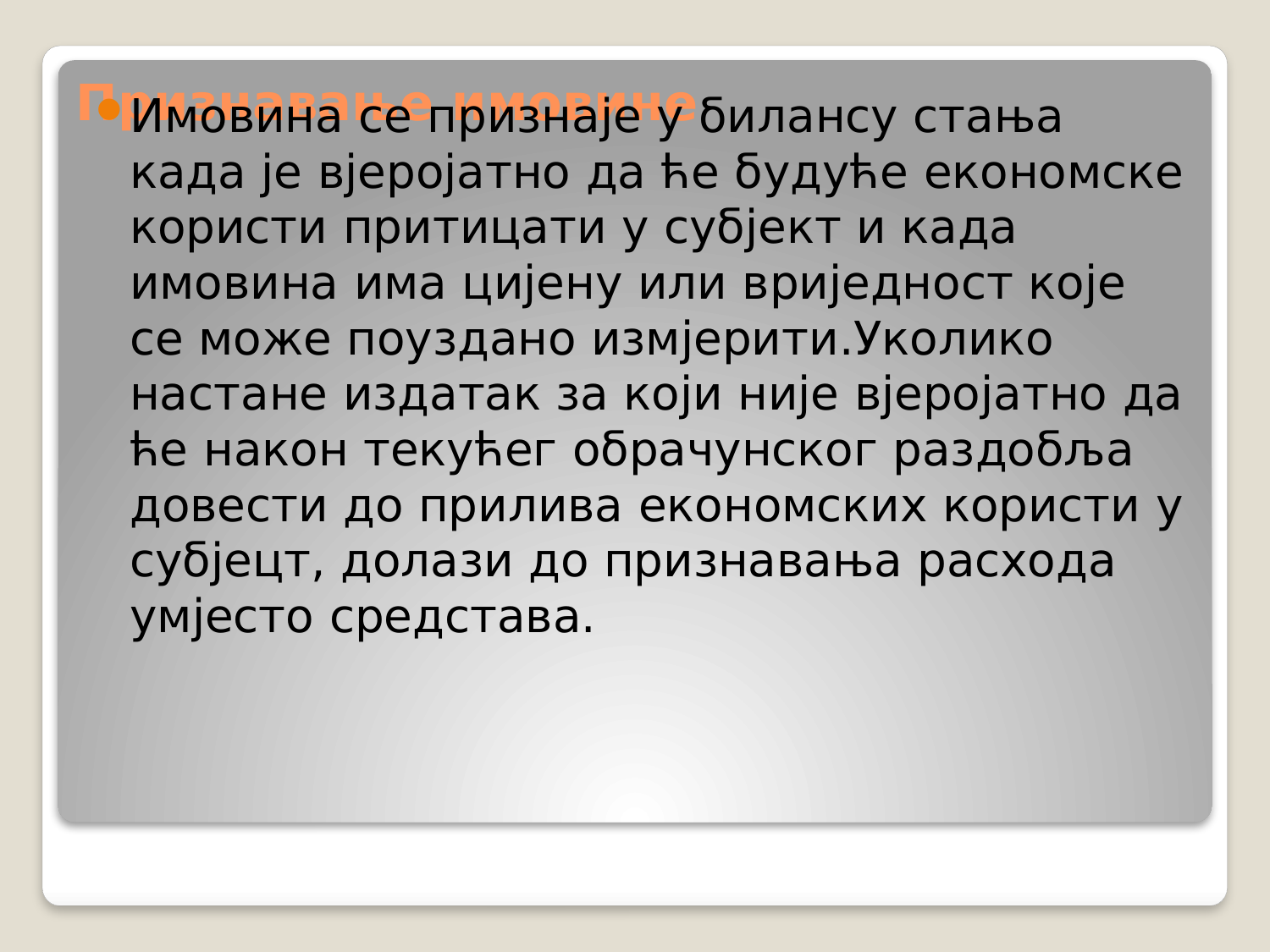

# Признавање имовине
Имовина се признаје у билансу стања када је вјеројатно да ће будуће економске користи притицати у субјект и када имовина има цијену или вриједност које се може поуздано измјерити.Уколико настане издатак за који није вјеројатно да ће након текућег обрачунског раздобља довести до прилива економских користи у субјецт, долази до признавања расхода умјесто средстава.